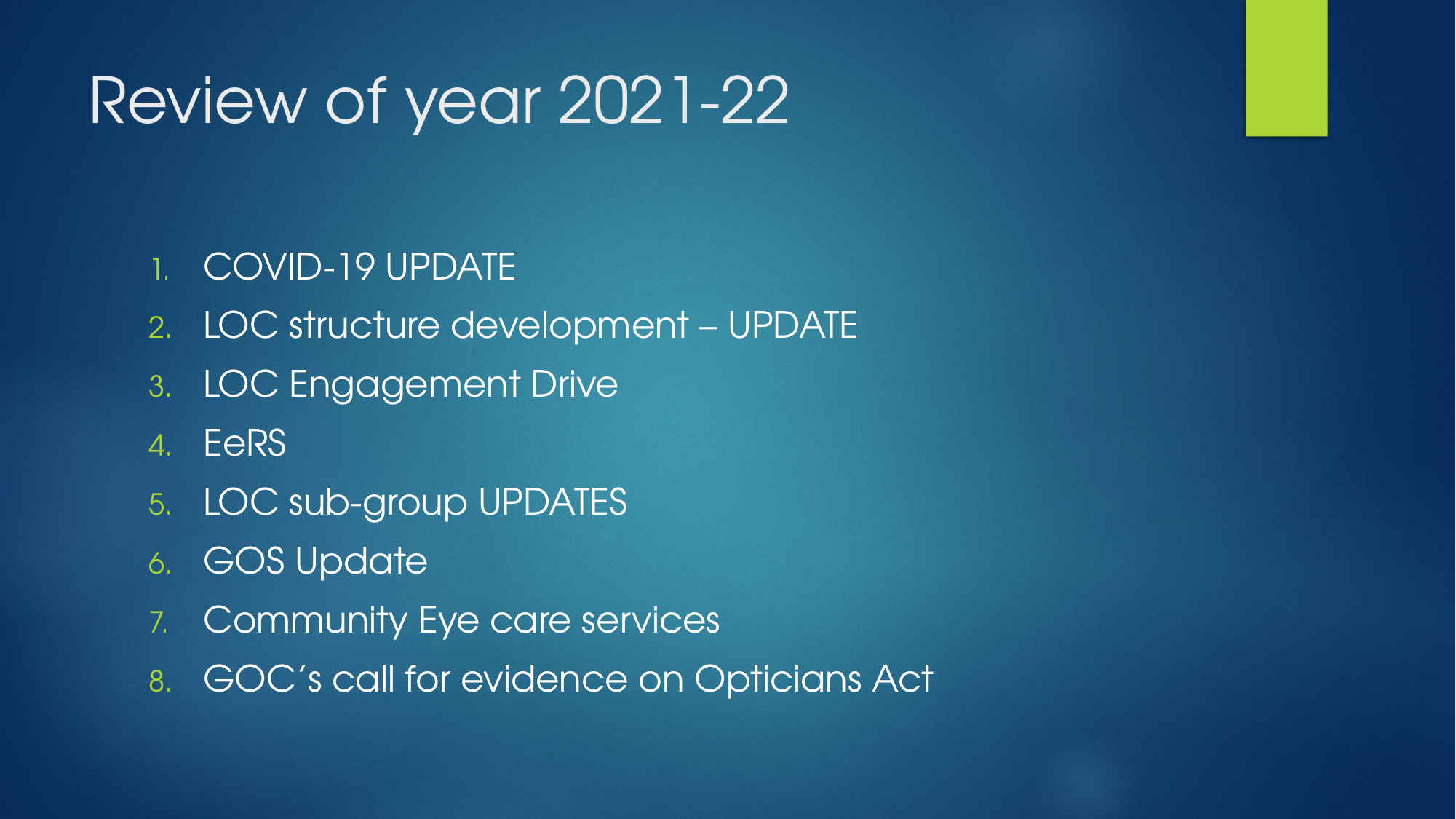

# Review of year 2021-22
COVID-19 UPDATE
LOC structure development – UPDATE
LOC Engagement Drive
EeRS
LOC sub-group UPDATES
GOS Update
Community Eye care services
GOC’s call for evidence on Opticians Act